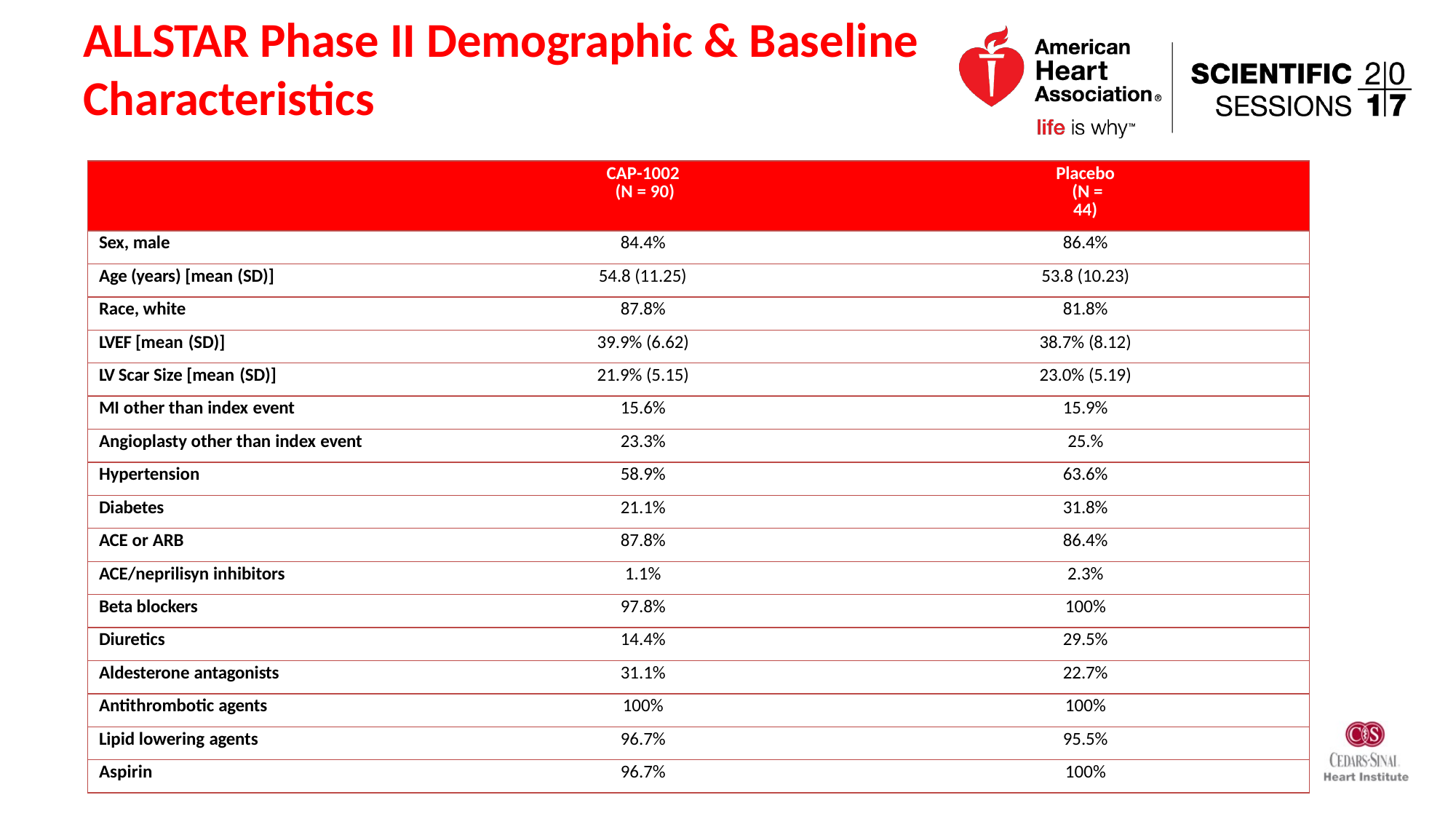

ALLSTAR Phase II Demographic & Baseline
Characteristics
|  | CAP-1002 (N = 90) | Placebo (N = 44) |
| --- | --- | --- |
| Sex, male | 84.4% | 86.4% |
| Age (years) [mean (SD)] | 54.8 (11.25) | 53.8 (10.23) |
| Race, white | 87.8% | 81.8% |
| LVEF [mean (SD)] | 39.9% (6.62) | 38.7% (8.12) |
| LV Scar Size [mean (SD)] | 21.9% (5.15) | 23.0% (5.19) |
| MI other than index event | 15.6% | 15.9% |
| Angioplasty other than index event | 23.3% | 25.% |
| Hypertension | 58.9% | 63.6% |
| Diabetes | 21.1% | 31.8% |
| ACE or ARB | 87.8% | 86.4% |
| ACE/neprilisyn inhibitors | 1.1% | 2.3% |
| Beta blockers | 97.8% | 100% |
| Diuretics | 14.4% | 29.5% |
| Aldesterone antagonists | 31.1% | 22.7% |
| Antithrombotic agents | 100% | 100% |
| Lipid lowering agents | 96.7% | 95.5% |
| Aspirin | 96.7% | 100% |